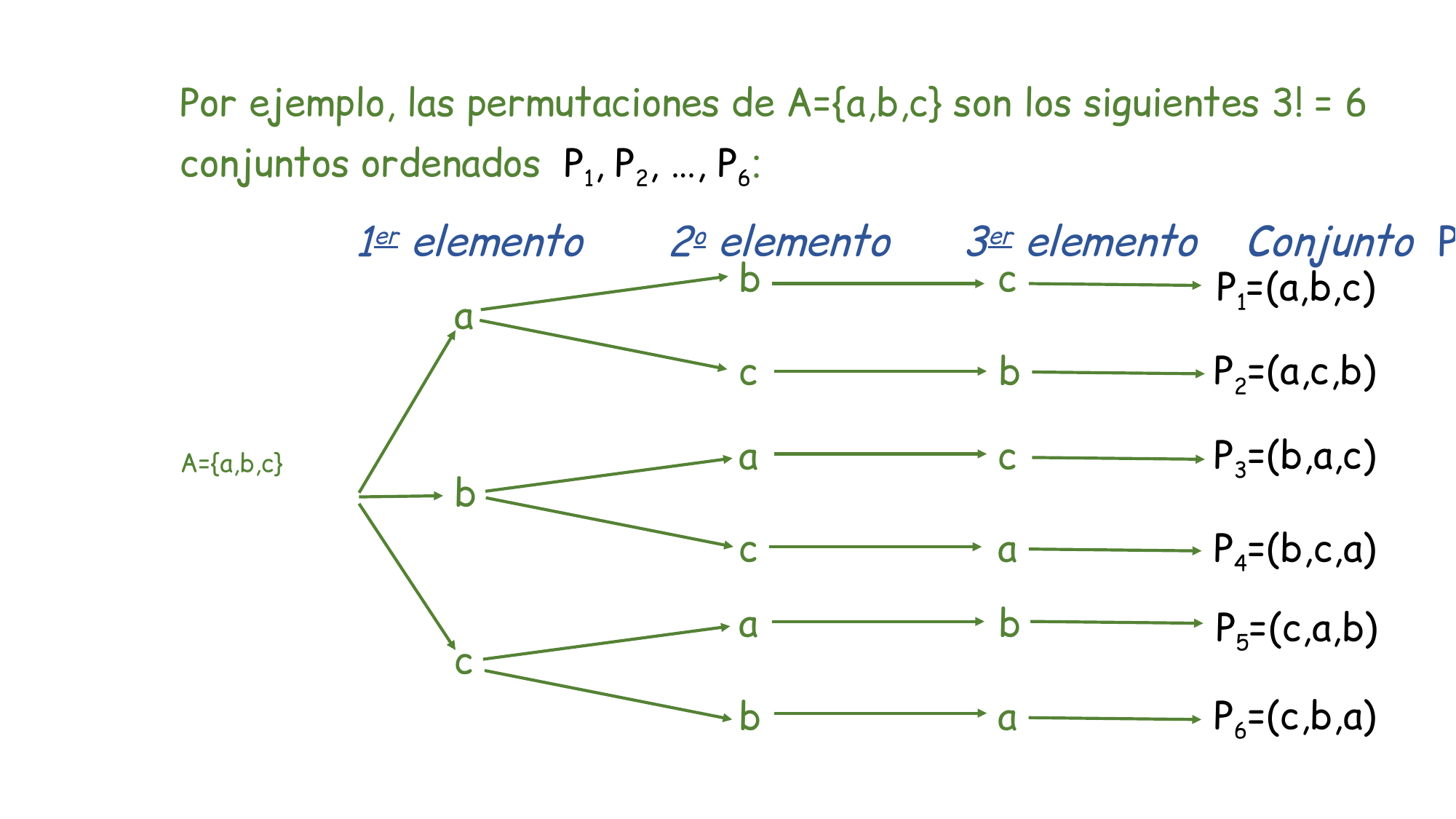

Por ejemplo, las permutaciones de A={a,b,c} son los siguientes 3! = 6
conjuntos ordenados  P1, P2, …, P6:

1er elemento       2o elemento      3er elemento    Conjunto  Pi

b
c
P1=(a,b,c)
a
P2=(a,c,b)
c
b

A={a,b,c}

P3=(b,a,c)
a
c
b
P4=(b,c,a)

c
a
a
b
P5=(c,a,b)
c
P6=(c,b,a)
b
a